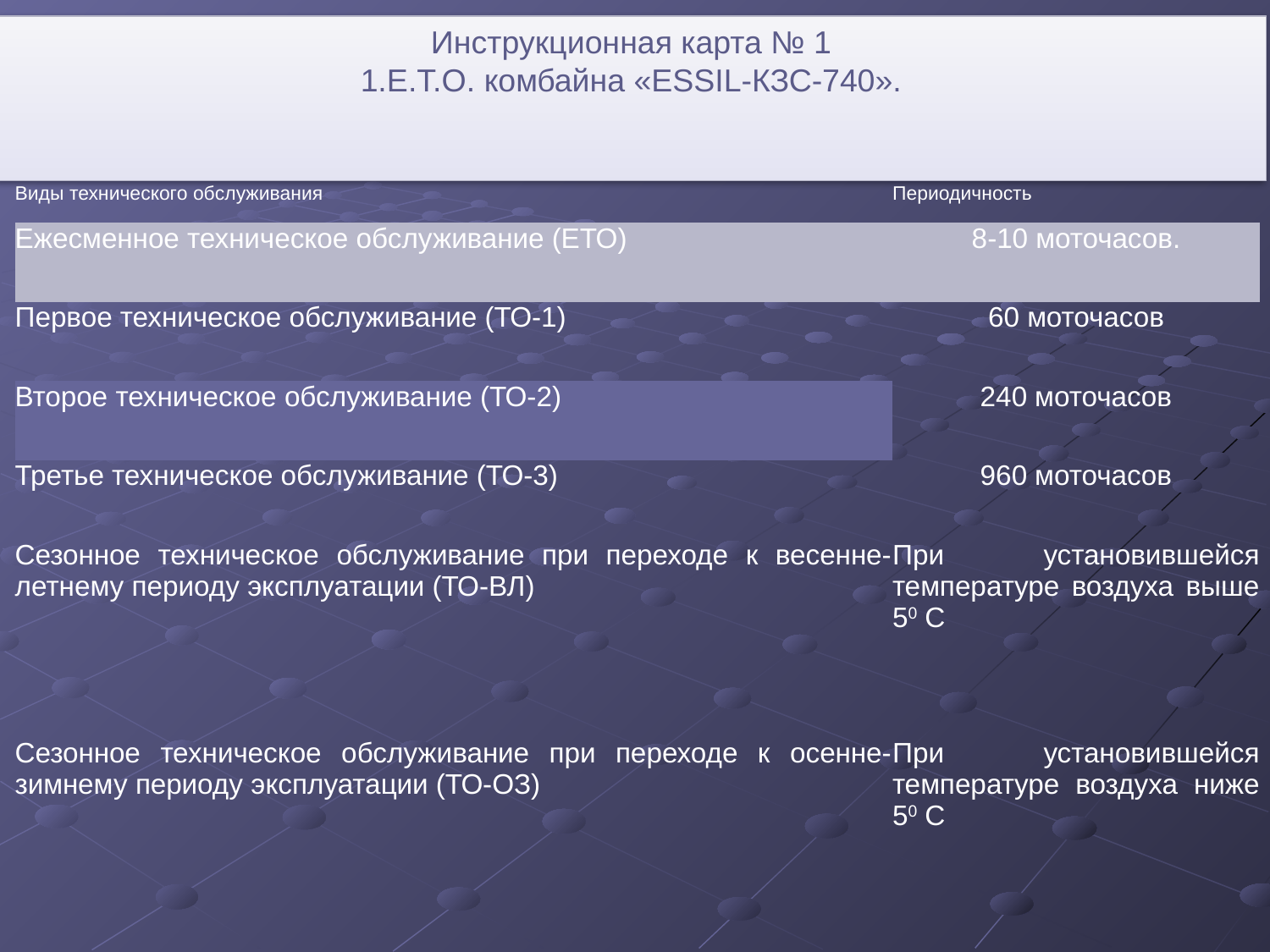

Инструкционная карта № 1
1.Е.Т.О. комбайна «ESSIL-КЗС-740».

| Виды технического обслуживания | Периодичность |
| --- | --- |
| Ежесменное техническое обслуживание (ЕТО) | 8-10 моточасов. |
| Первое техническое обслуживание (ТО-1) | 60 моточасов |
| Второе техническое обслуживание (ТО-2) | 240 моточасов |
| Третье техническое обслуживание (ТО-3) | 960 моточасов |
| Сезонное техническое обслуживание при переходе к весенне-летнему периоду эксплуатации (ТО-ВЛ) | При установившейся температуре воздуха выше 50 С |
| Сезонное техническое обслуживание при переходе к осенне-зимнему периоду эксплуатации (ТО-ОЗ) | При установившейся температуре воздуха ниже 50 С |